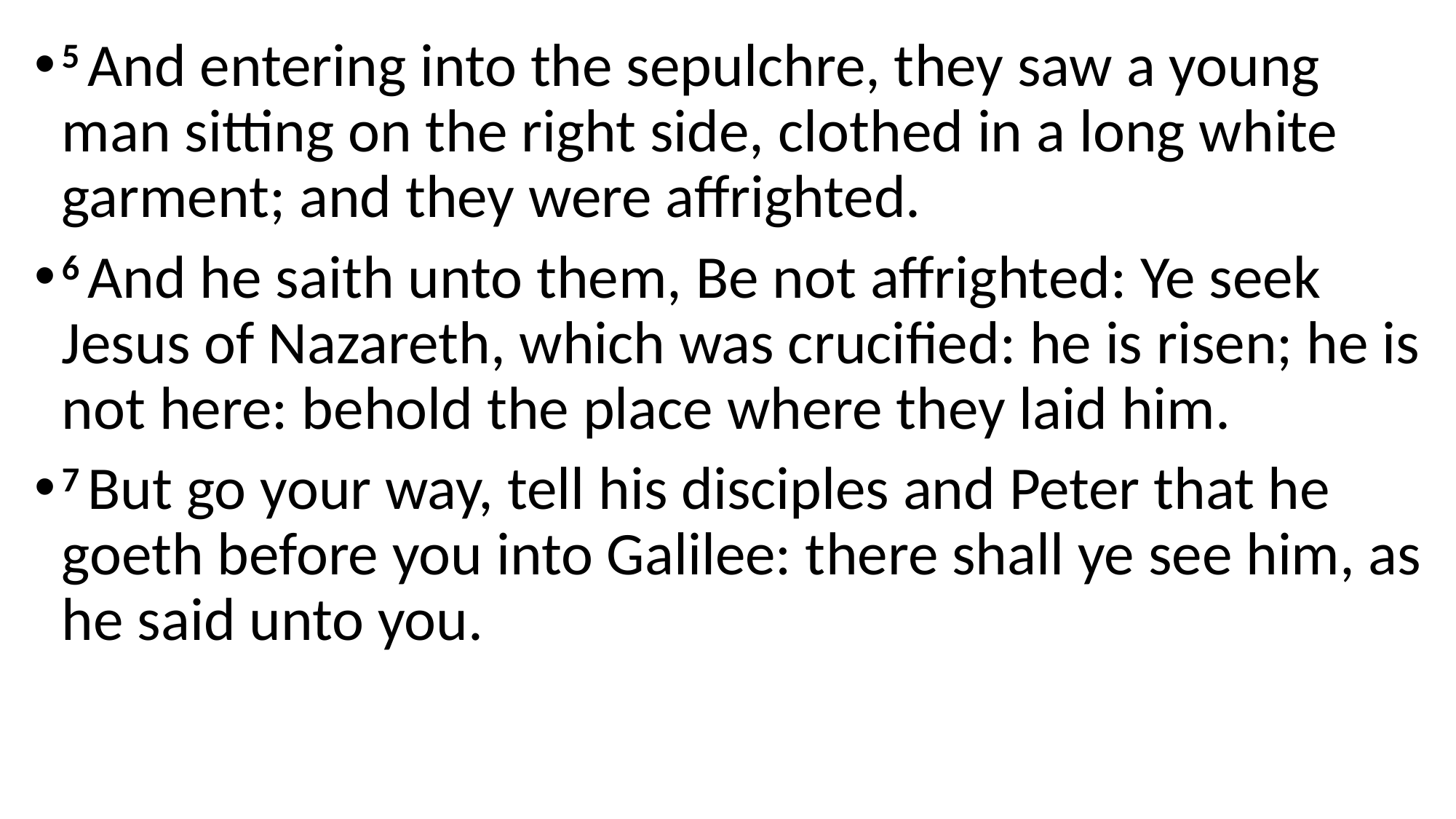

5 And entering into the sepulchre, they saw a young man sitting on the right side, clothed in a long white garment; and they were affrighted.
6 And he saith unto them, Be not affrighted: Ye seek Jesus of Nazareth, which was crucified: he is risen; he is not here: behold the place where they laid him.
7 But go your way, tell his disciples and Peter that he goeth before you into Galilee: there shall ye see him, as he said unto you.

#